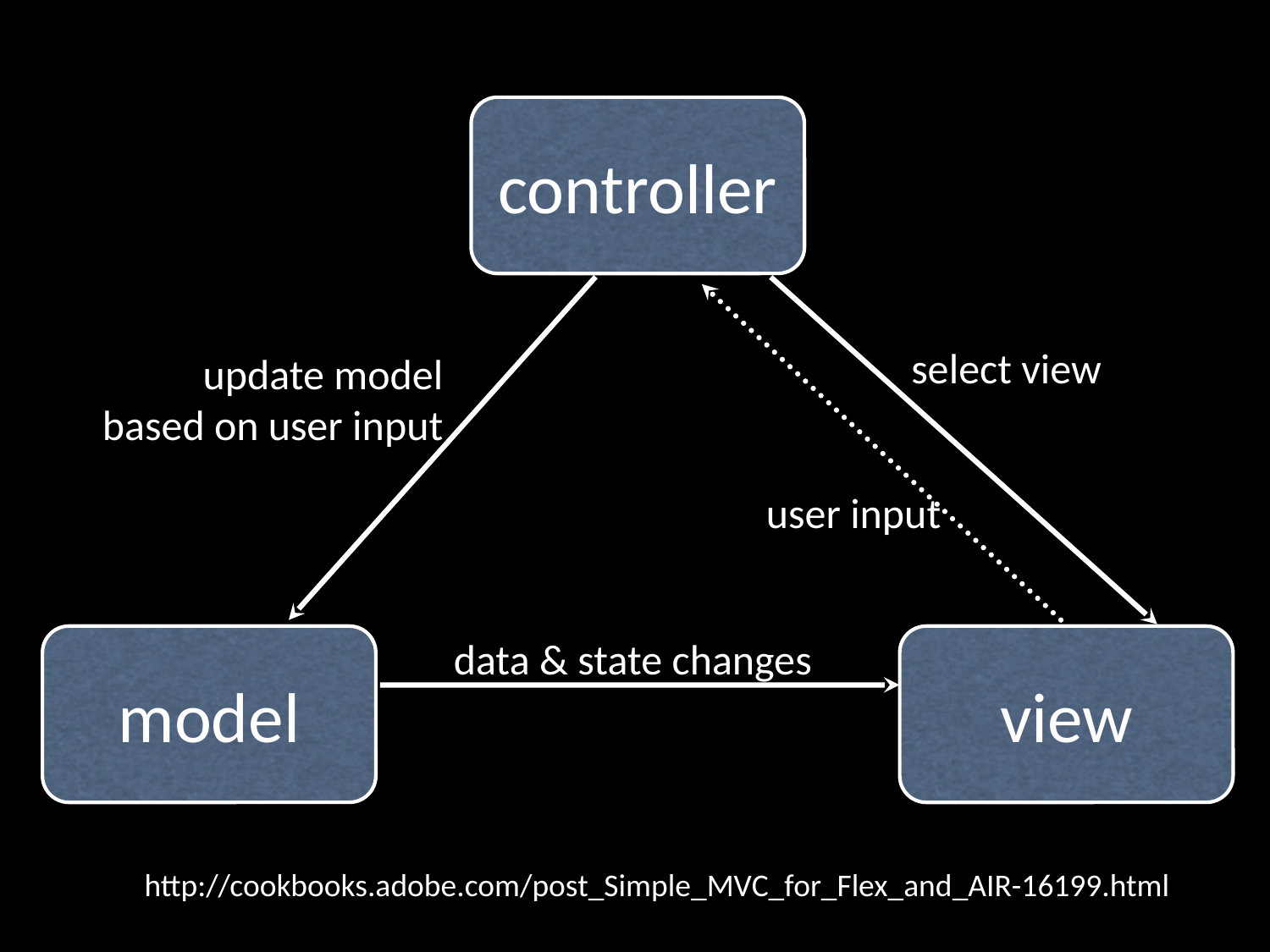

controller

select view
update model
based on user input
user input
model
view
data & state changes

http://cookbooks.adobe.com/post_Simple_MVC_for_Flex_and_AIR-16199.html